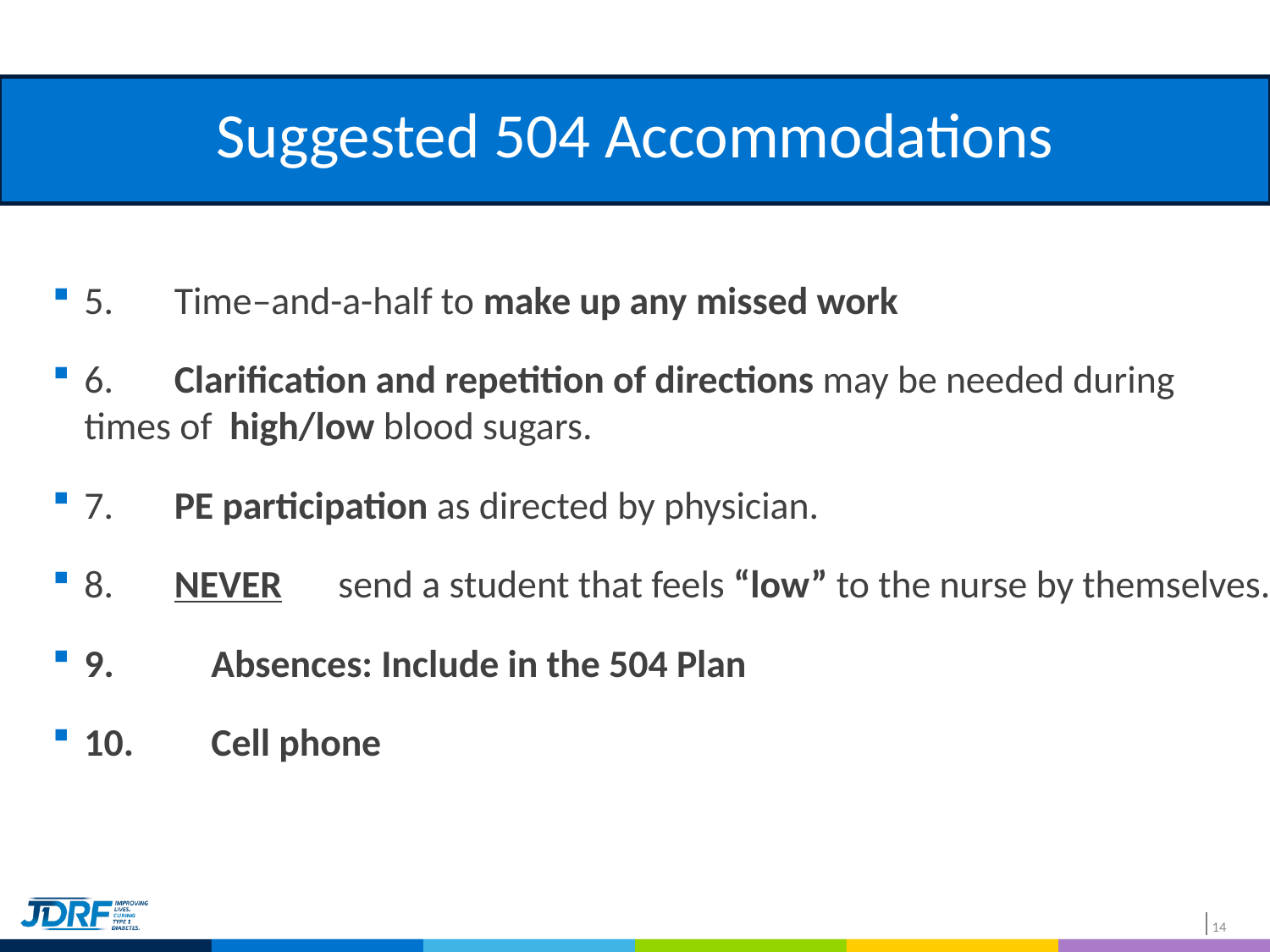

# Suggested 504 Accommodations
5.       Time–and-a-half to make up any missed work

6.       Clarification and repetition of directions may be needed during    	times of  high/low blood sugars.

7.       PE participation as directed by physician.

8.       NEVER 	send a student that feels “low” to the nurse by themselves.

9.  	Absences: Include in the 504 Plan

10.  	Cell phone

14